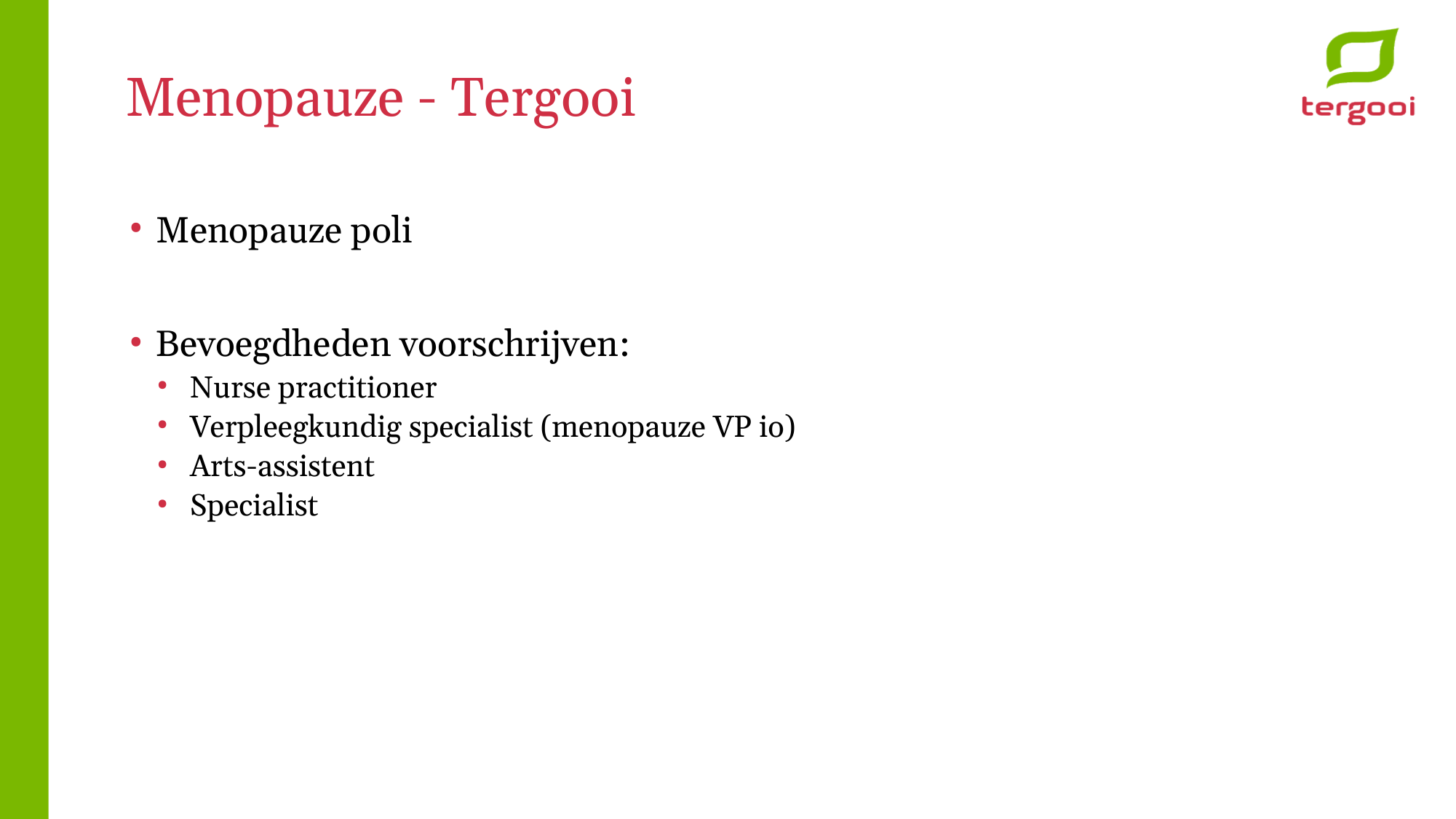

# Menopauze - Tergooi

Menopauze poli

Bevoegdheden voorschrijven:
Nurse practitioner
Verpleegkundig specialist (menopauze VP io)
Arts-assistent
Specialist